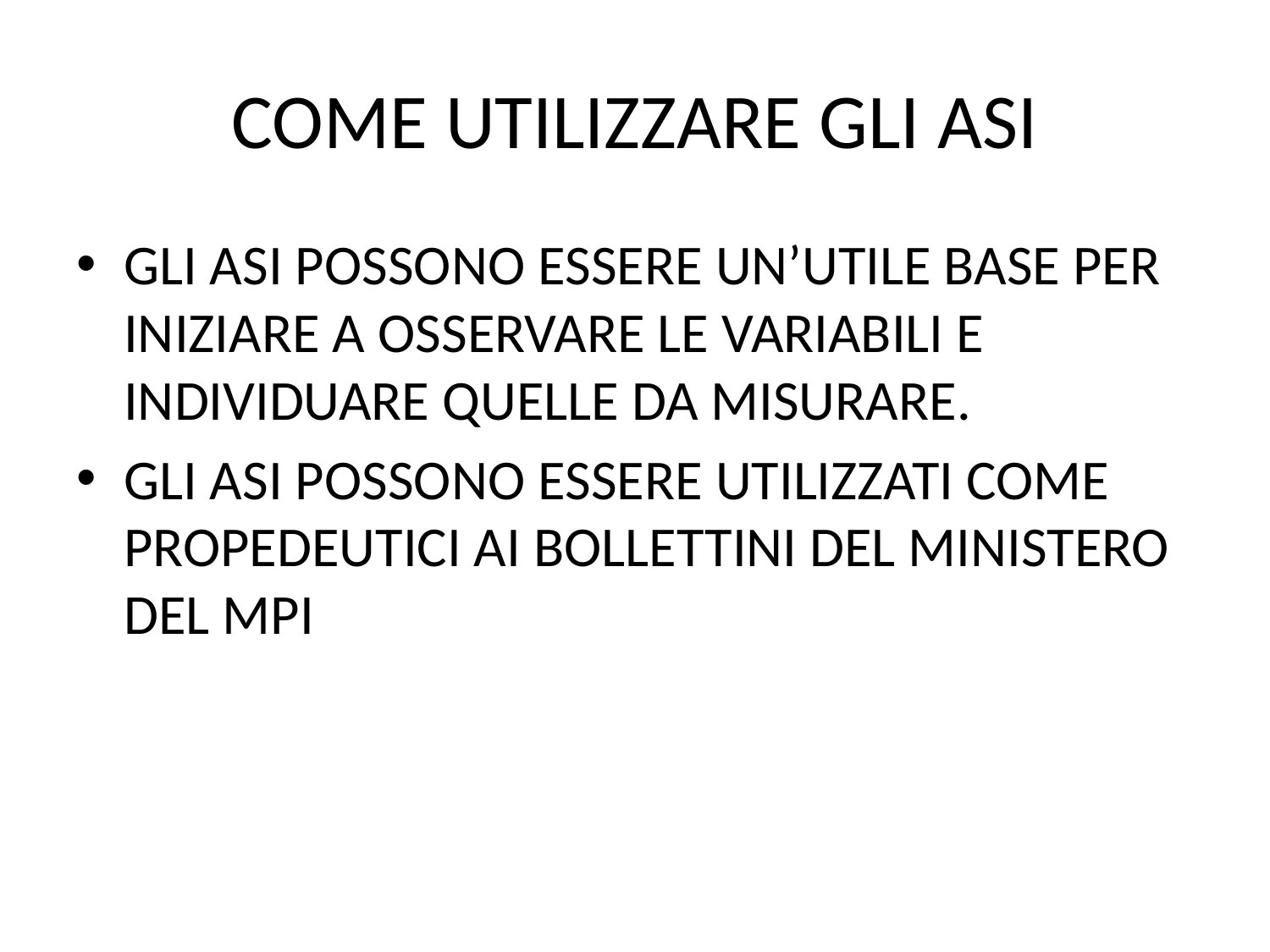

# COME UTILIZZARE GLI ASI
GLI ASI POSSONO ESSERE UN’UTILE BASE PER INIZIARE A OSSERVARE LE VARIABILI E INDIVIDUARE QUELLE DA MISURARE.
GLI ASI POSSONO ESSERE UTILIZZATI COME PROPEDEUTICI AI BOLLETTINI DEL MINISTERO DEL MPI